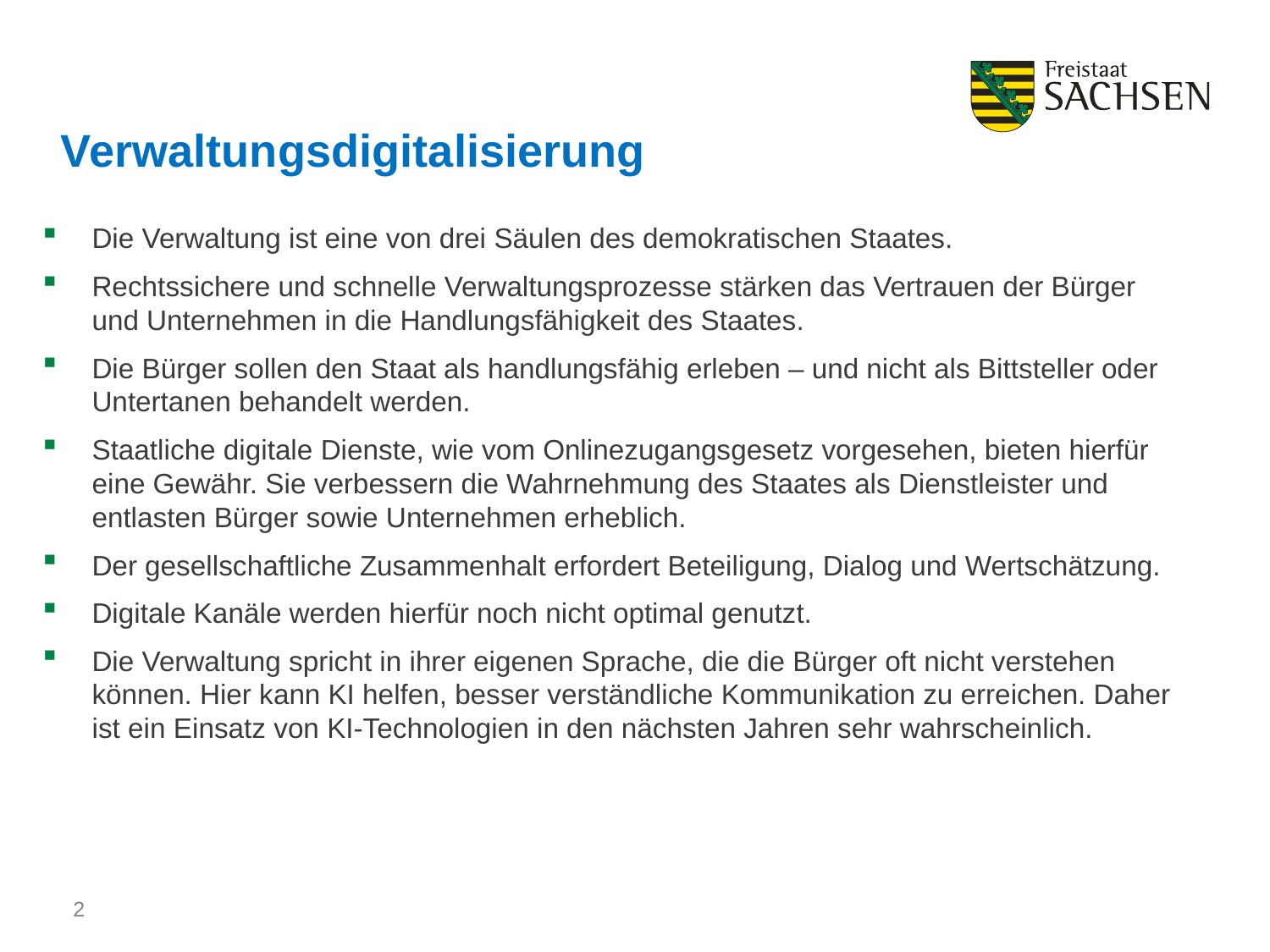

# Verwaltungsdigitalisierung
Die Verwaltung ist eine von drei Säulen des demokratischen Staates.
Rechtssichere und schnelle Verwaltungsprozesse stärken das Vertrauen der Bürger und Unternehmen in die Handlungsfähigkeit des Staates.
Die Bürger sollen den Staat als handlungsfähig erleben – und nicht als Bittsteller oder Untertanen behandelt werden.
Staatliche digitale Dienste, wie vom Onlinezugangsgesetz vorgesehen, bieten hierfür eine Gewähr. Sie verbessern die Wahrnehmung des Staates als Dienstleister und entlasten Bürger sowie Unternehmen erheblich.
Der gesellschaftliche Zusammenhalt erfordert Beteiligung, Dialog und Wertschätzung.
Digitale Kanäle werden hierfür noch nicht optimal genutzt.
Die Verwaltung spricht in ihrer eigenen Sprache, die die Bürger oft nicht verstehen können. Hier kann KI helfen, besser verständliche Kommunikation zu erreichen. Daher ist ein Einsatz von KI-Technologien in den nächsten Jahren sehr wahrscheinlich.

2